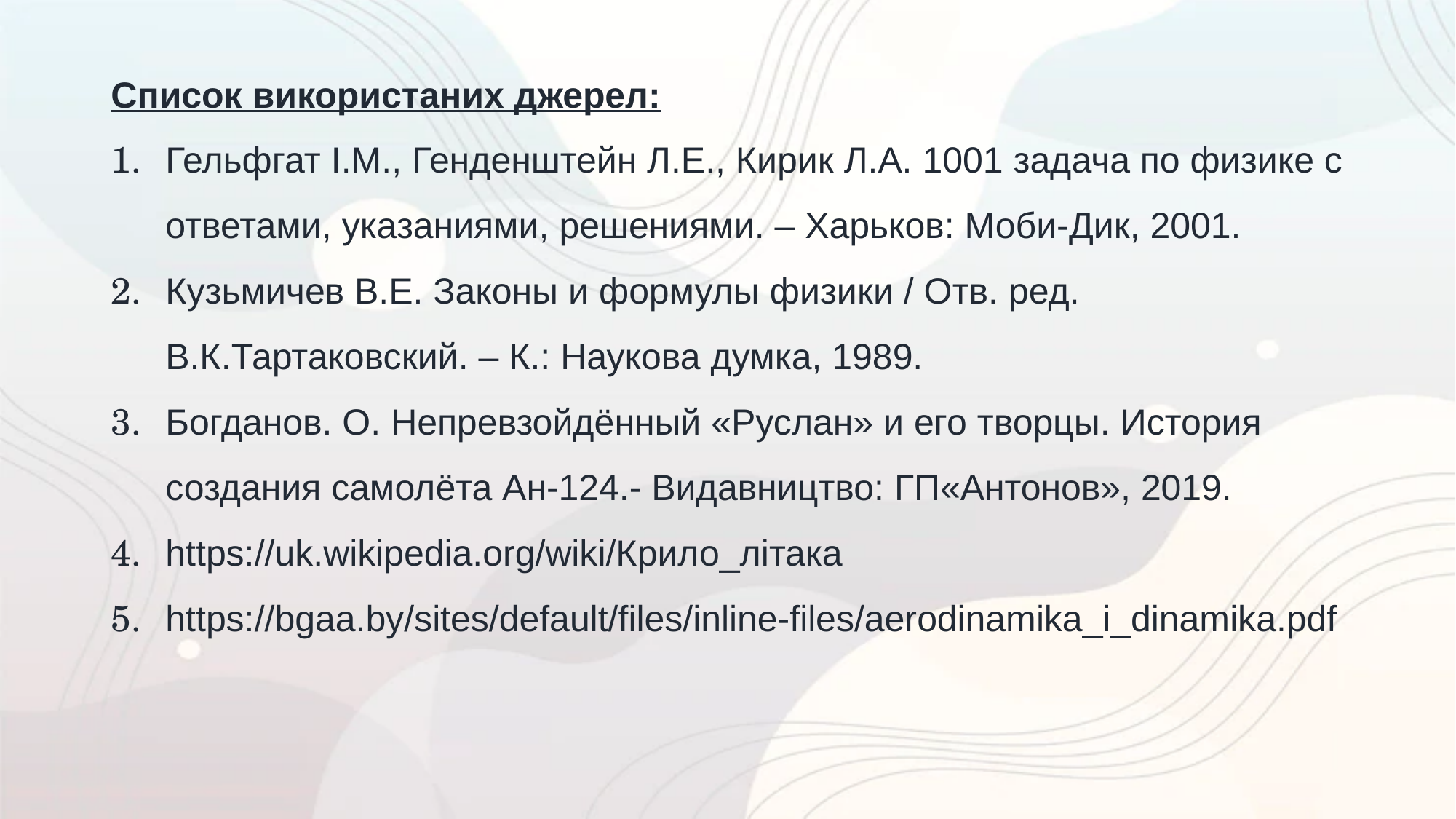

Список використаних джерел:
Гельфгат І.М., Генденштейн Л.Е., Кирик Л.А. 1001 задача по физике с ответами, указаниями, решениями. – Харьков: Моби-Дик, 2001.
Кузьмичев В.Е. Законы и формулы физики / Отв. ред. В.К.Тартаковский. – К.: Наукова думка, 1989.
Богданов. О. Непревзойдённый «Руслан» и его творцы. История создания самолёта Ан-124.- Видавництво: ГП«Антонов», 2019.
https://uk.wikipedia.org/wiki/Крило_літака
https://bgaa.by/sites/default/files/inline-files/aerodinamika_i_dinamika.pdf